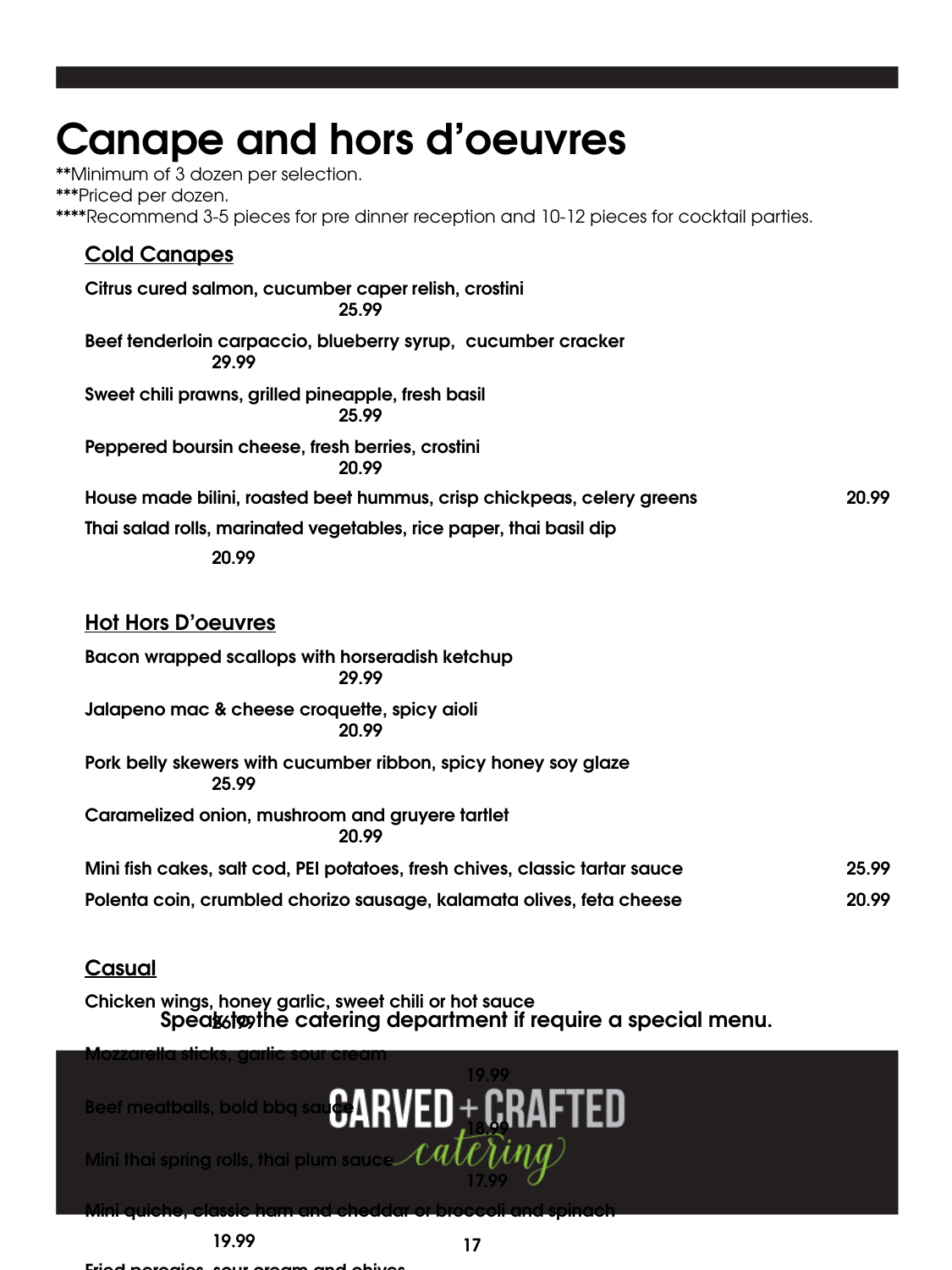

Canape and hors d’oeuvres
**Minimum of 3 dozen per selection.
***Priced per dozen.
****Recommend 3-5 pieces for pre dinner reception and 10-12 pieces for cocktail parties.

Cold Canapes
Citrus cured salmon, cucumber caper relish, crostini					25.99
Beef tenderloin carpaccio, blueberry syrup, 	cucumber cracker			29.99
Sweet chili prawns, grilled pineapple, fresh basil					25.99
Peppered boursin cheese, fresh berries, crostini					20.99
House made bilini, roasted beet hummus, crisp chickpeas, celery greens		20.99
Thai salad rolls, marinated vegetables, rice paper, thai basil dip			20.99

Hot Hors D’oeuvres
Bacon wrapped scallops with horseradish ketchup					29.99
Jalapeno mac & cheese croquette, spicy aioli					20.99
Pork belly skewers with cucumber ribbon, spicy honey soy glaze			25.99
Caramelized onion, mushroom and gruyere tartlet					20.99
Mini fish cakes, salt cod, PEI potatoes, fresh chives, classic tartar sauce		25.99
Polenta coin, crumbled chorizo sausage, kalamata olives, feta cheese		20.99

Casual
Chicken wings, honey garlic, sweet chili or hot sauce				26.99
Mozzarella sticks, garlic sour cream							19.99
Beef meatballs, bold bbq sauce							18.99
Mini thai spring rolls, thai plum sauce							17.99
Mini quiche, classic ham and cheddar or broccoli and spinach			19.99
Fried perogies, sour cream and chives						17.99

Speak to the catering department if require a special menu.
17